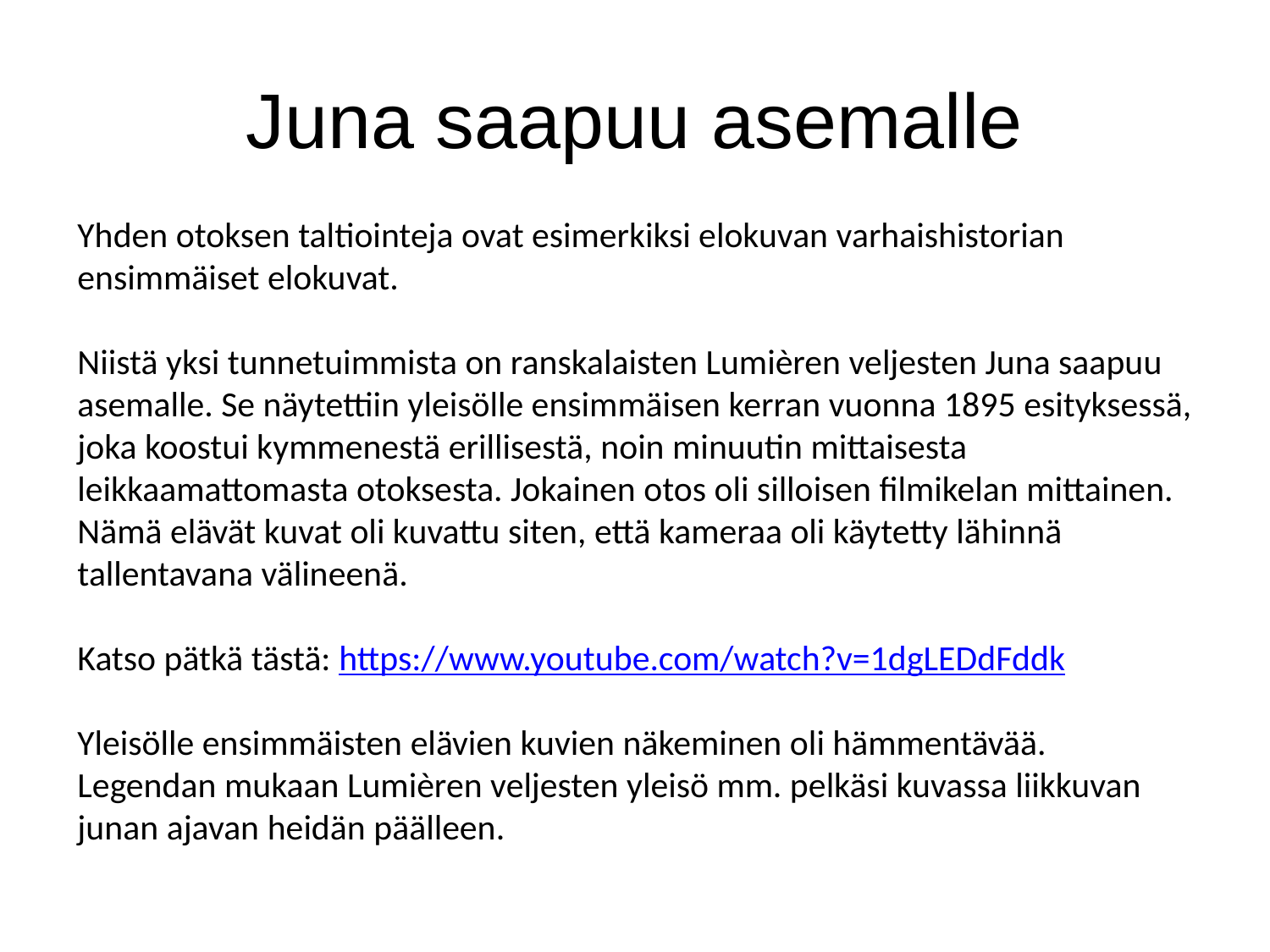

# Juna saapuu asemalle
Yhden otoksen taltiointeja ovat esimerkiksi elokuvan varhaishistorian ensimmäiset elokuvat.

Niistä yksi tunnetuimmista on ranskalaisten Lumièren veljesten Juna saapuu asemalle. Se näytettiin yleisölle ensimmäisen kerran vuonna 1895 esityksessä, joka koostui kymmenestä erillisestä, noin minuutin mittaisesta leikkaamattomasta otoksesta. Jokainen otos oli silloisen filmikelan mittainen. Nämä elävät kuvat oli kuvattu siten, että kameraa oli käytetty lähinnä tallentavana välineenä.

Katso pätkä tästä: https://www.youtube.com/watch?v=1dgLEDdFddk

Yleisölle ensimmäisten elävien kuvien näkeminen oli hämmentävää. Legendan mukaan Lumièren veljesten yleisö mm. pelkäsi kuvassa liikkuvan junan ajavan heidän päälleen.